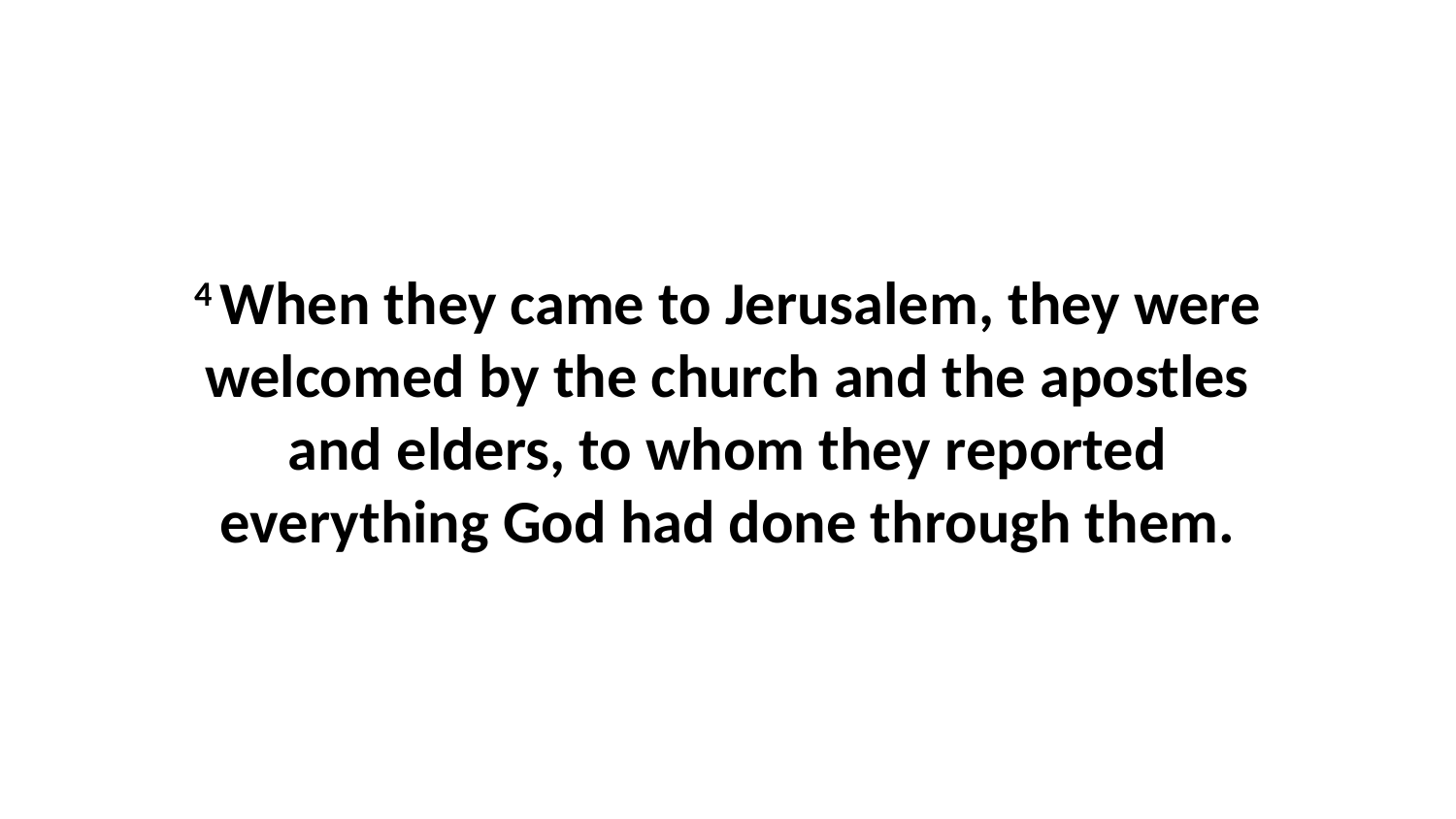

4 When they came to Jerusalem, they were welcomed by the church and the apostles and elders, to whom they reported everything God had done through them.